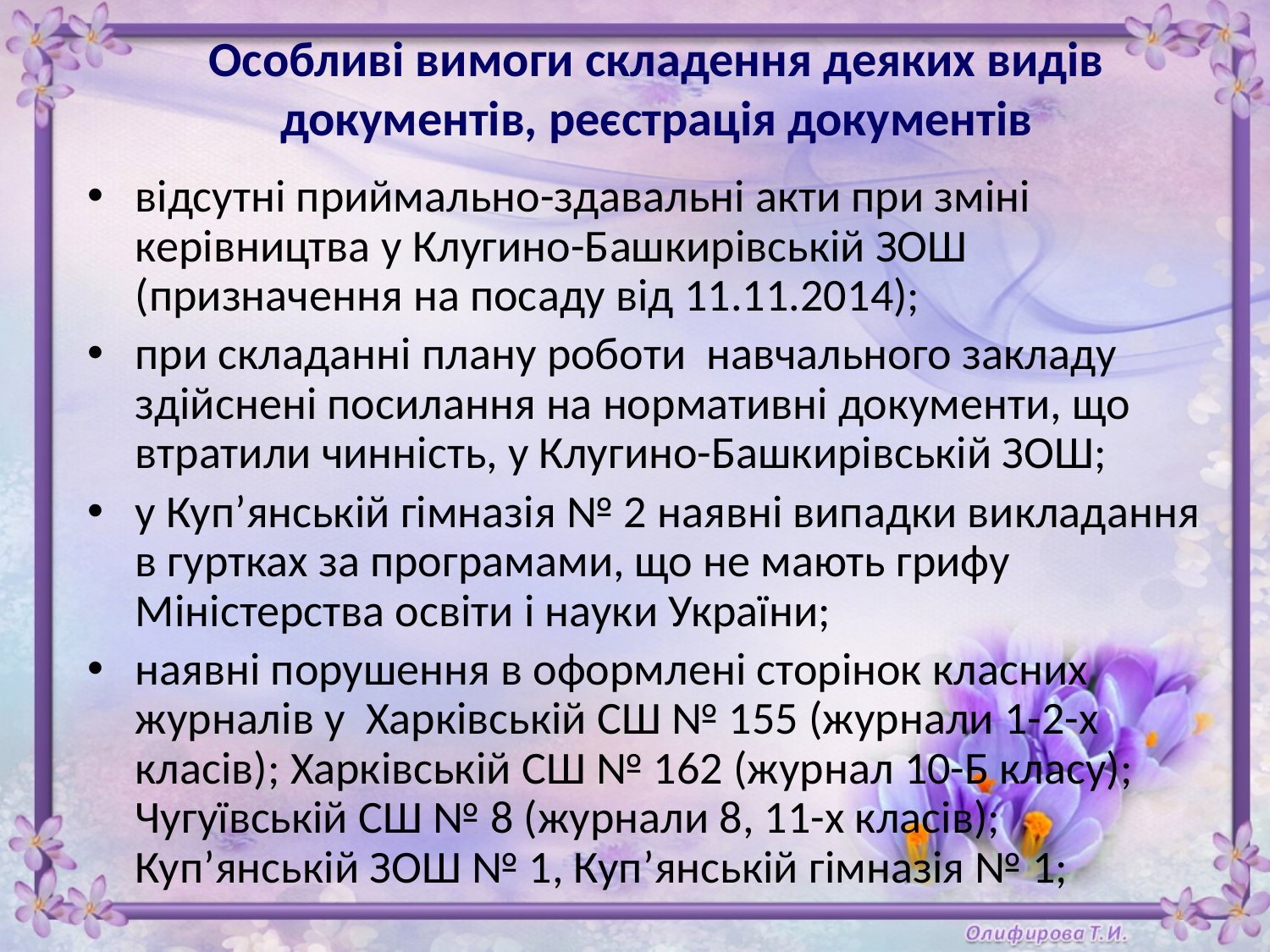

Особливі вимоги складення деяких видів документів, реєстрація документів
відсутні приймально-здавальні акти при зміні керівництва у Клугино-Башкирівській ЗОШ (призначення на посаду від 11.11.2014);
при складанні плану роботи  навчального закладу здійснені посилання на нормативні документи, що втратили чинність, у Клугино-Башкирівській ЗОШ;
у Куп’янській гімназія № 2 наявні випадки викладання в гуртках за програмами, що не мають грифу Міністерства освіти і науки України;
наявні порушення в оформлені сторінок класних журналів у  Харківській СШ № 155 (журнали 1-2-х класів); Харківській СШ № 162 (журнал 10-Б класу); Чугуївській СШ № 8 (журнали 8, 11-х класів); Куп’янській ЗОШ № 1, Куп’янській гімназія № 1;